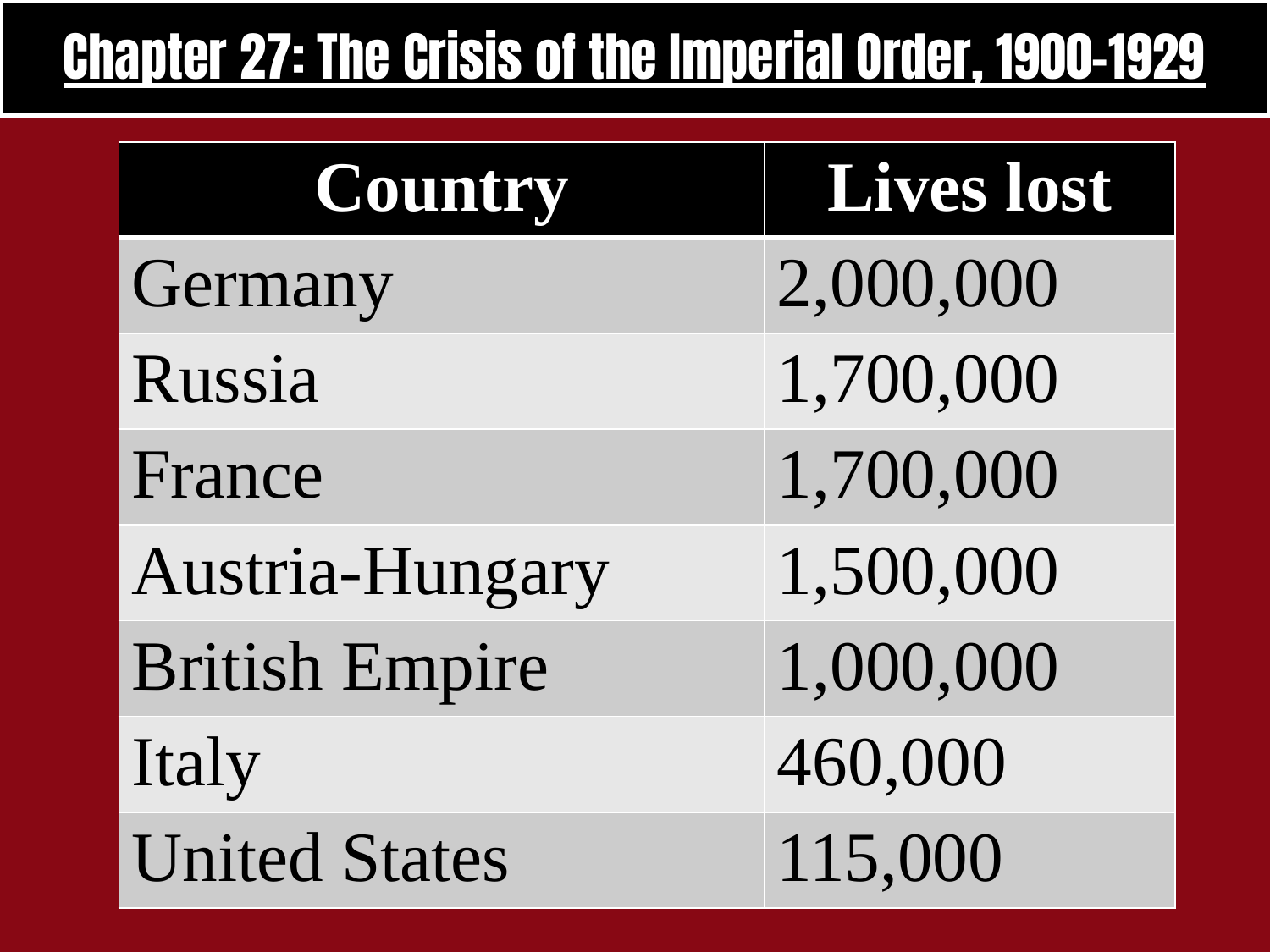

# Chapter 27: The Crisis of the Imperial Order, 1900-1929
| Country | Lives lost |
| --- | --- |
| Germany | 2,000,000 |
| Russia | 1,700,000 |
| France | 1,700,000 |
| Austria-Hungary | 1,500,000 |
| British Empire | 1,000,000 |
| Italy | 460,000 |
| United States | 115,000 |